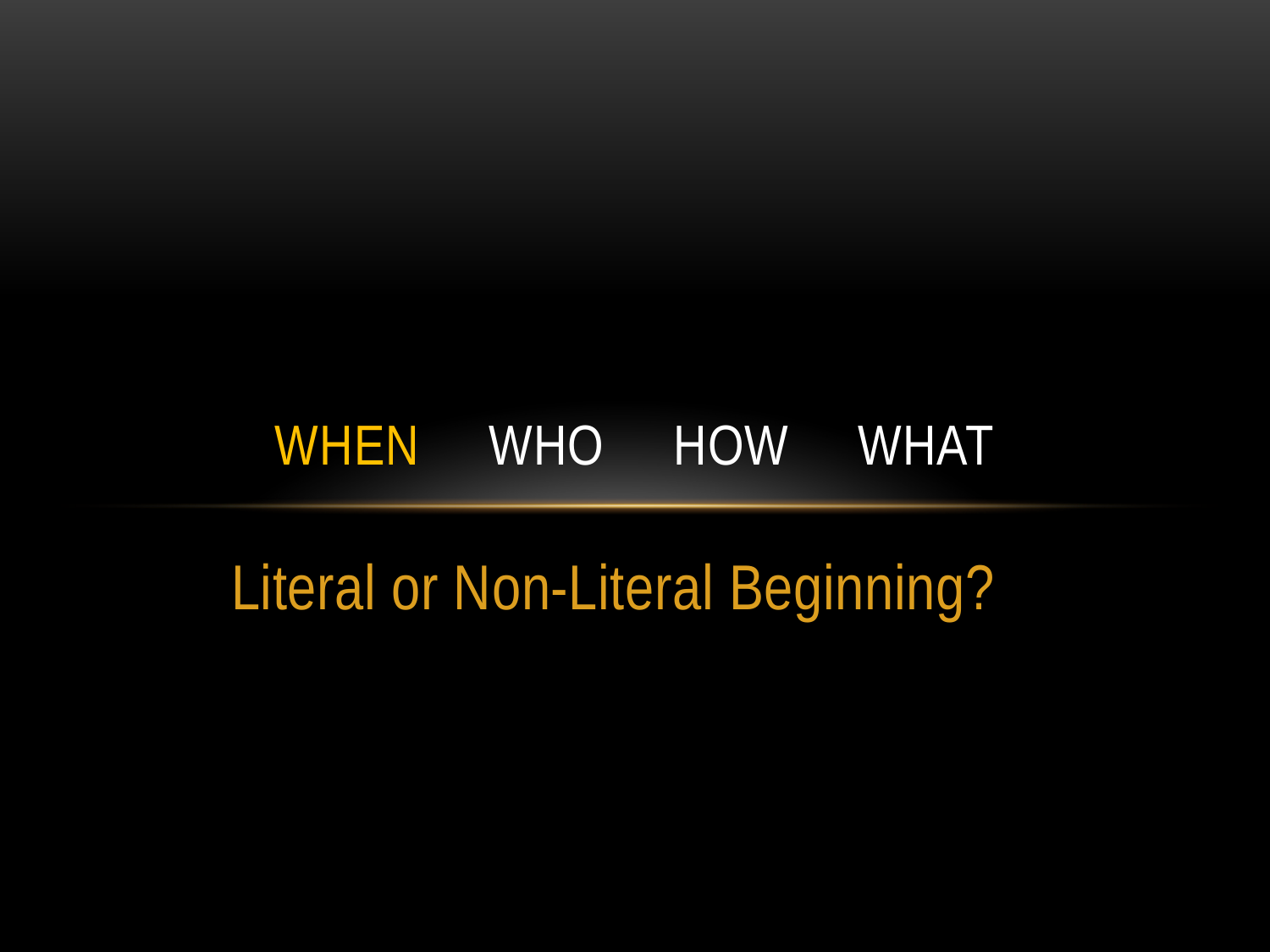

# When     who     how     what
Literal or Non-Literal Beginning?